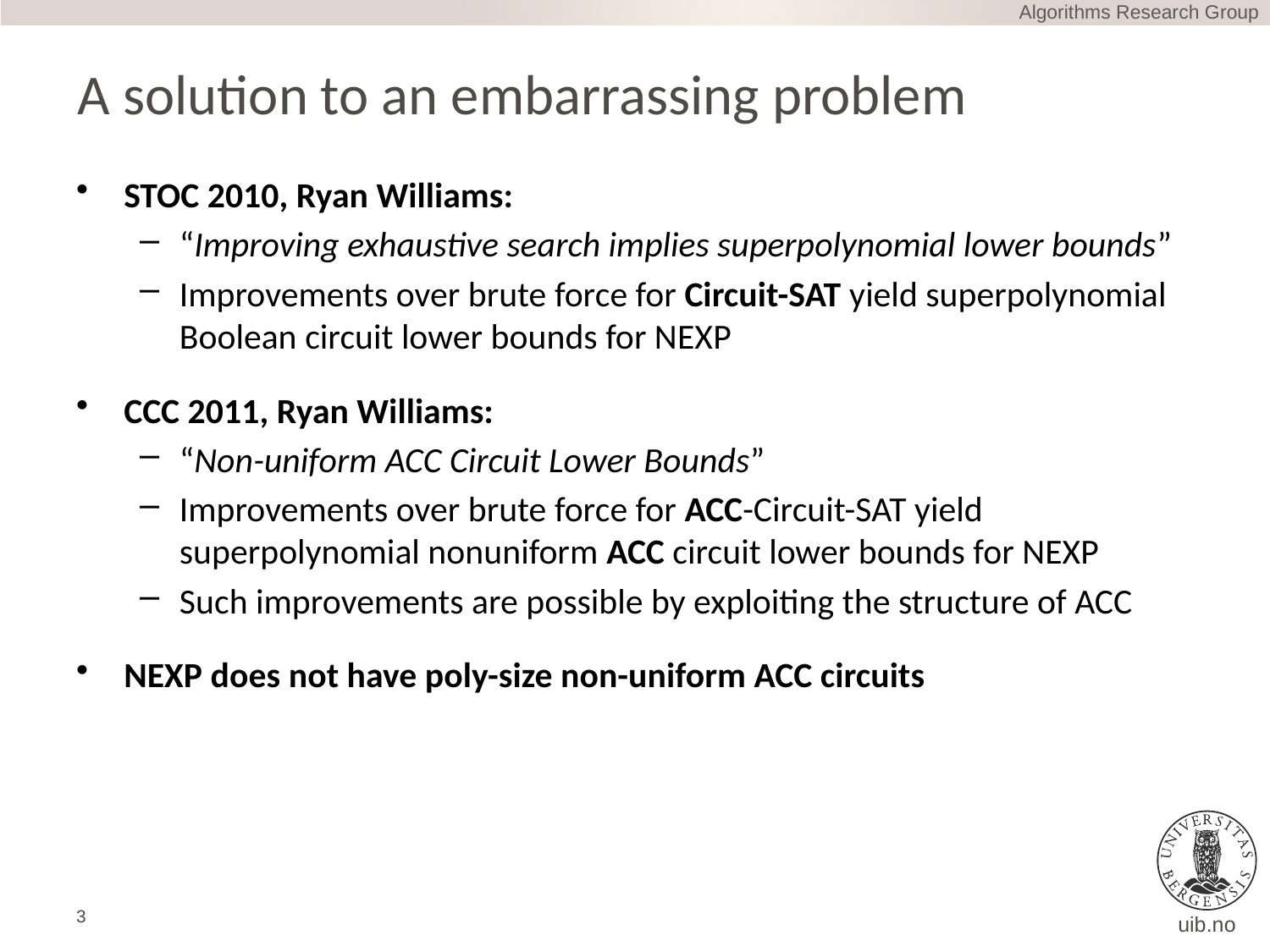

Algorithms Research Group
# A solution to an embarrassing problem
STOC 2010, Ryan Williams:
“Improving exhaustive search implies superpolynomial lower bounds”
Improvements over brute force for Circuit-SAT yield superpolynomial Boolean circuit lower bounds for NEXP
CCC 2011, Ryan Williams:
“Non-uniform ACC Circuit Lower Bounds”
Improvements over brute force for ACC-Circuit-SAT yield superpolynomial nonuniform ACC circuit lower bounds for NEXP
Such improvements are possible by exploiting the structure of ACC
NEXP does not have poly-size non-uniform ACC circuits
3